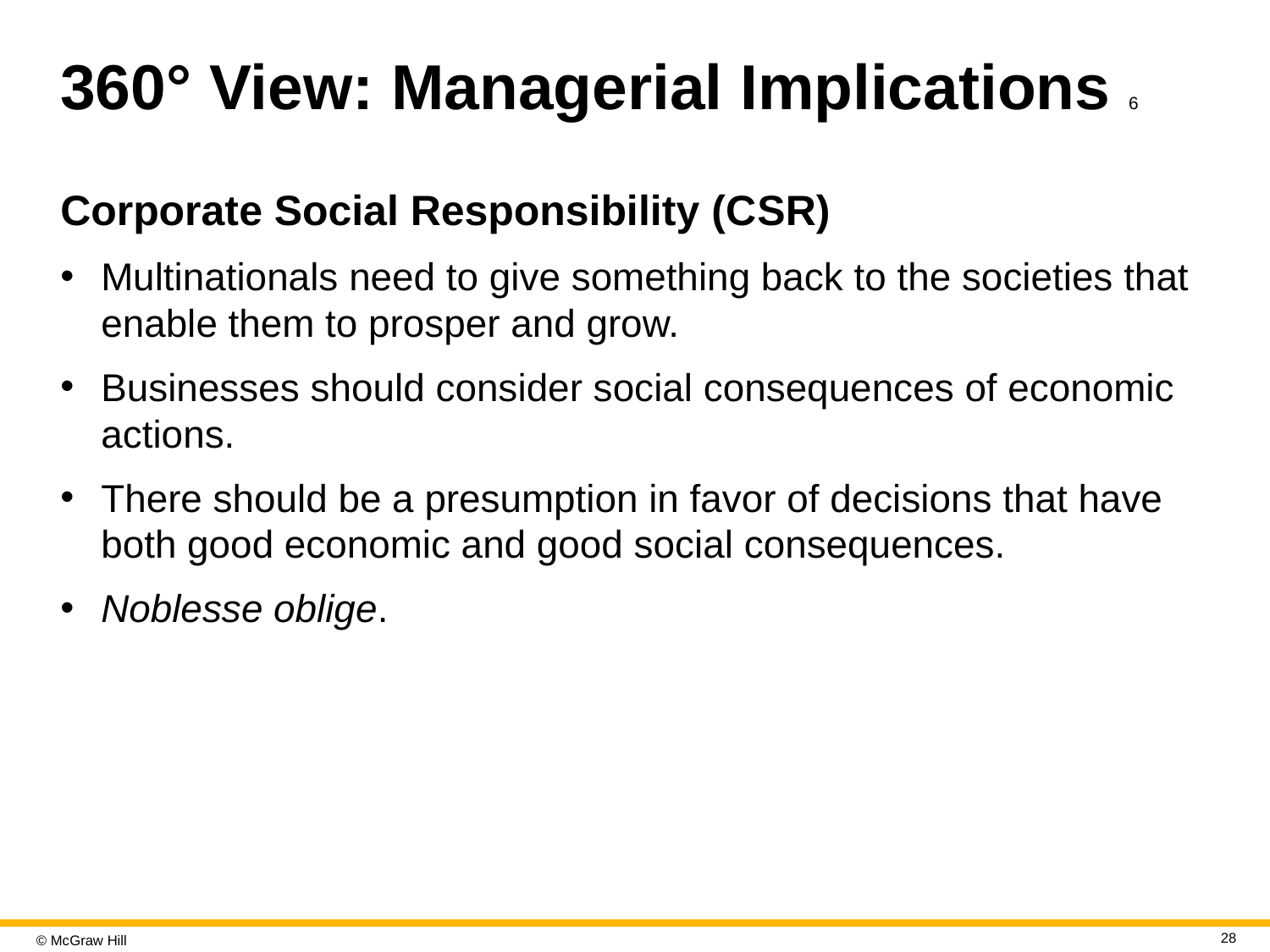

# 360° View: Managerial Implications 6
Corporate Social Responsibility (C S R)
Multinationals need to give something back to the societies that enable them to prosper and grow.
Businesses should consider social consequences of economic actions.
There should be a presumption in favor of decisions that have both good economic and good social consequences.
Noblesse oblige.